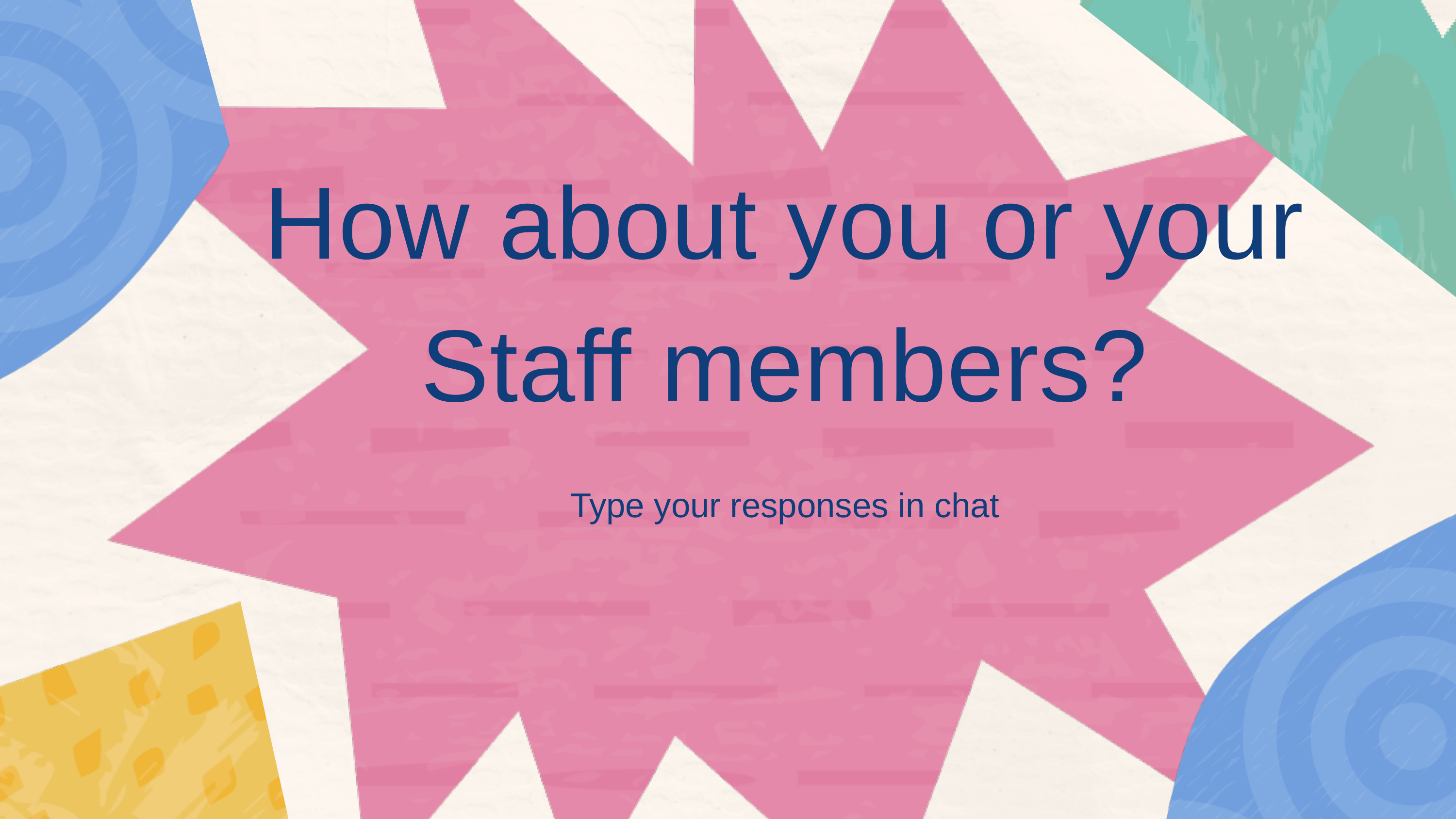

How about you or your Staff members?

Type your responses in chat